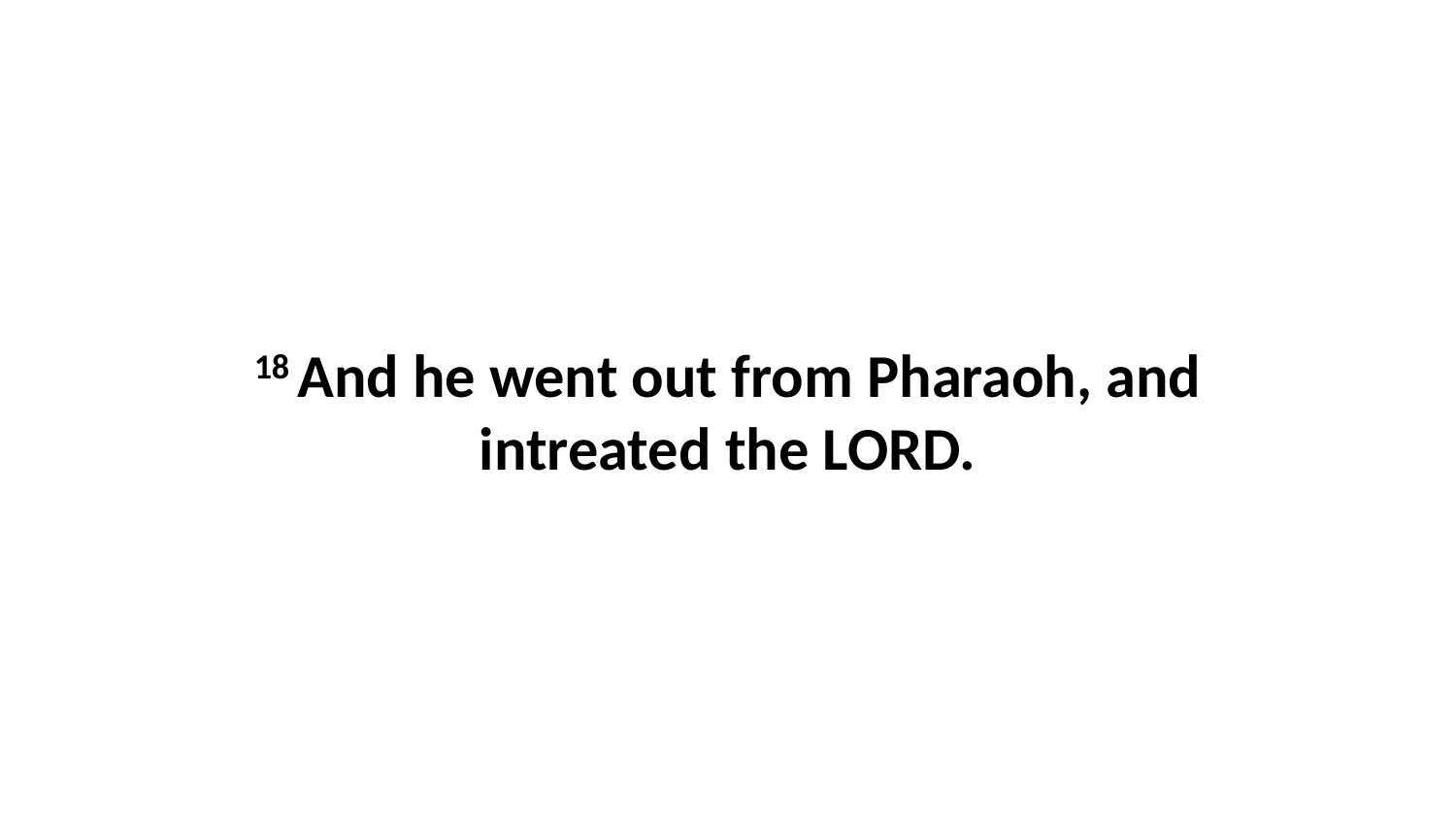

18 And he went out from Pharaoh, and intreated the LORD.